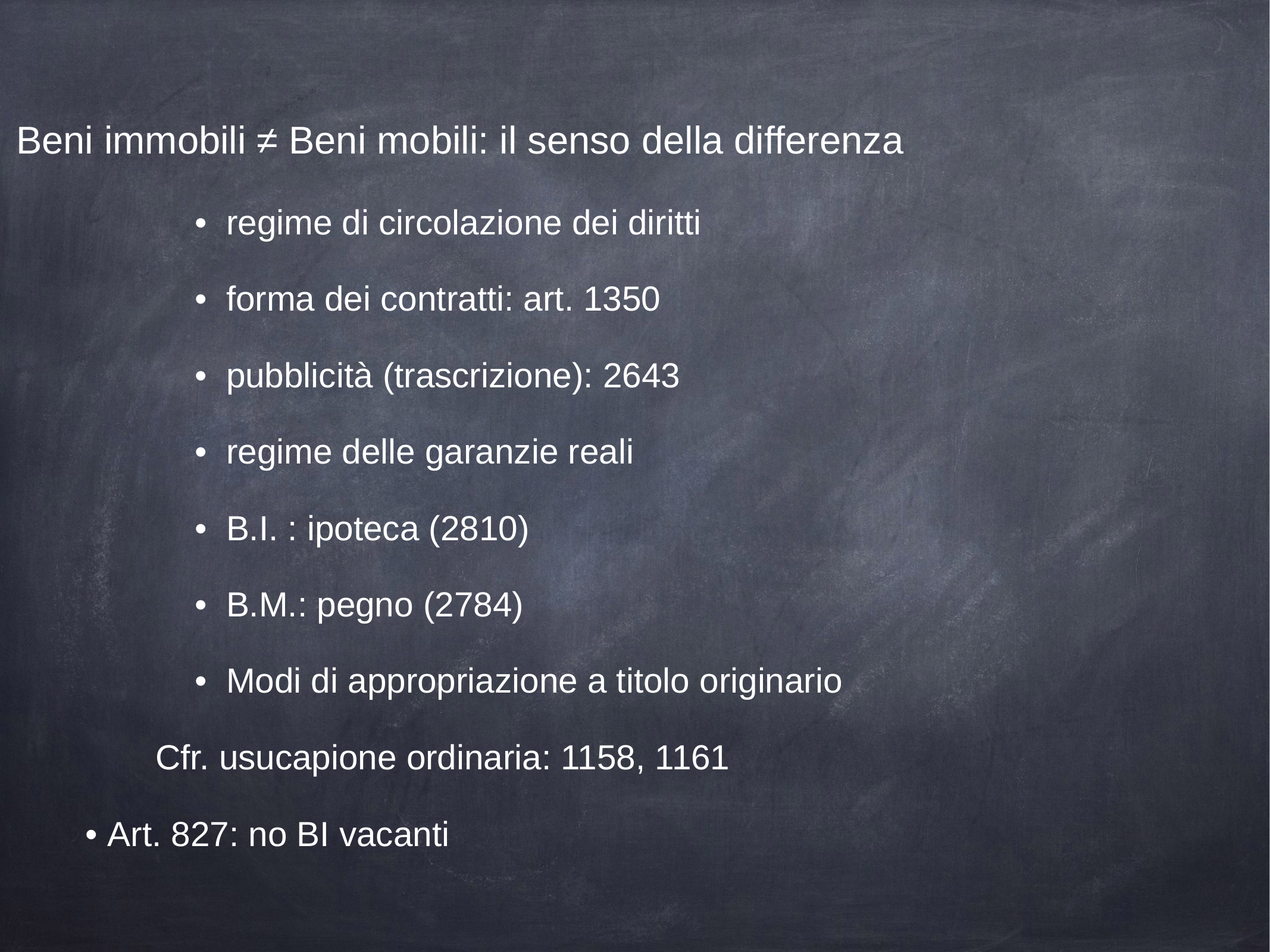

Beni immobili ≠ Beni mobili: il senso della differenza
		•  regime di circolazione dei diritti
		•  forma dei contratti: art. 1350
		•  pubblicità (trascrizione): 2643
		•  regime delle garanzie reali
		•  B.I. : ipoteca (2810)
		•  B.M.: pegno (2784)
		•  Modi di appropriazione a titolo originario
Cfr. usucapione ordinaria: 1158, 1161
• Art. 827: no BI vacanti